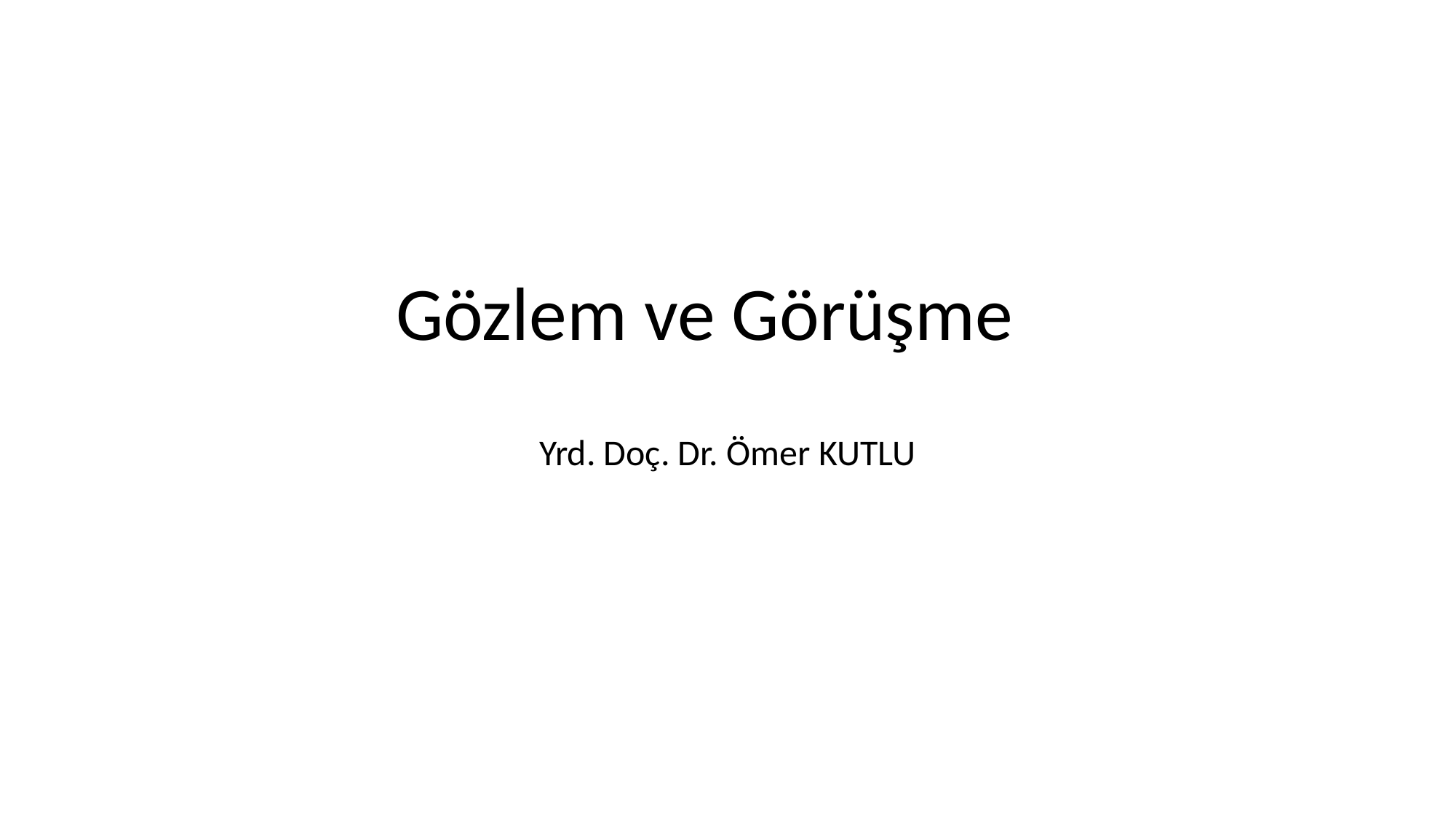

# Gözlem ve Görüşme
Yrd. Doç. Dr. Ömer KUTLU